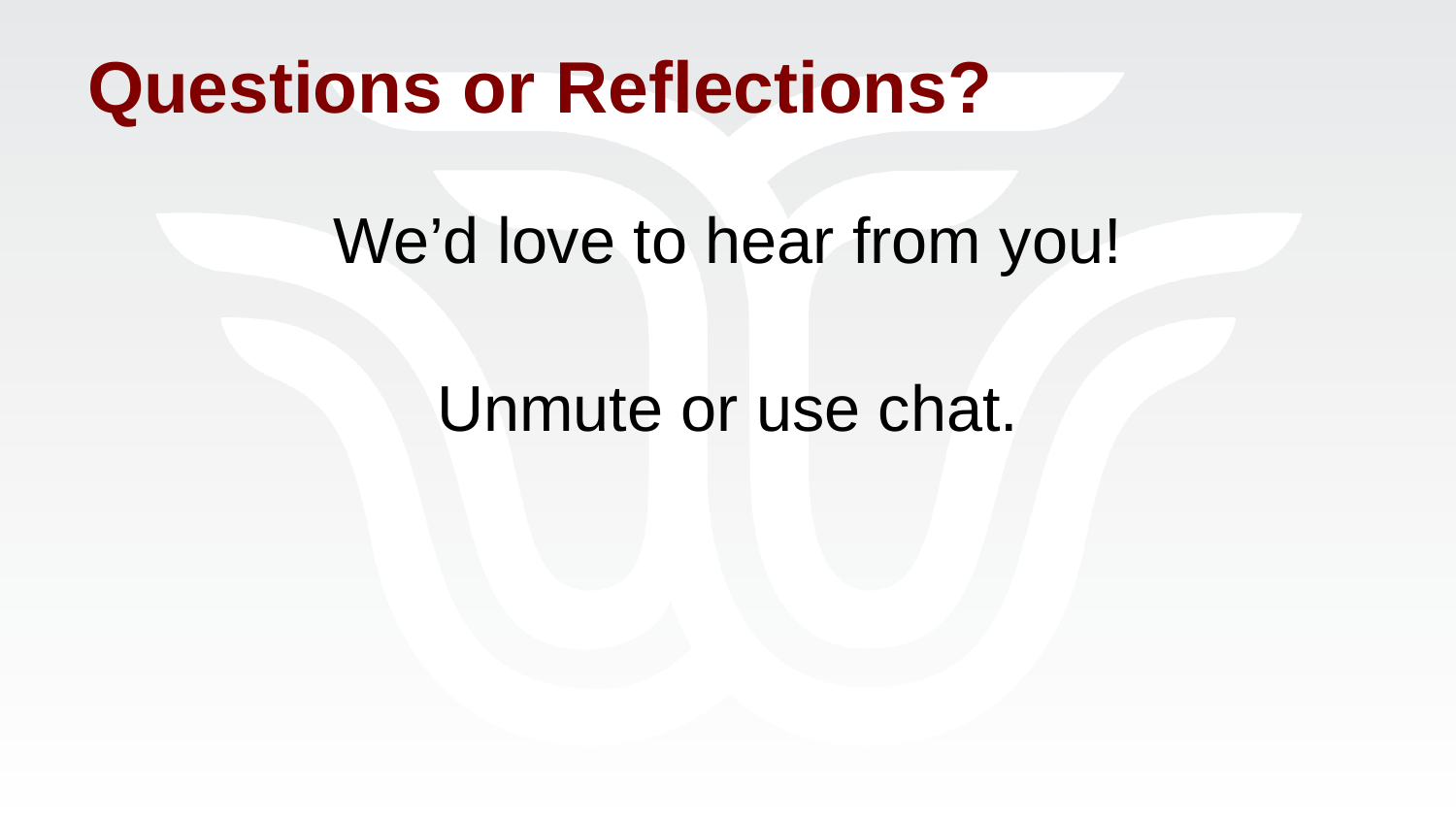

# Questions or Reflections?
We’d love to hear from you!
Unmute or use chat.